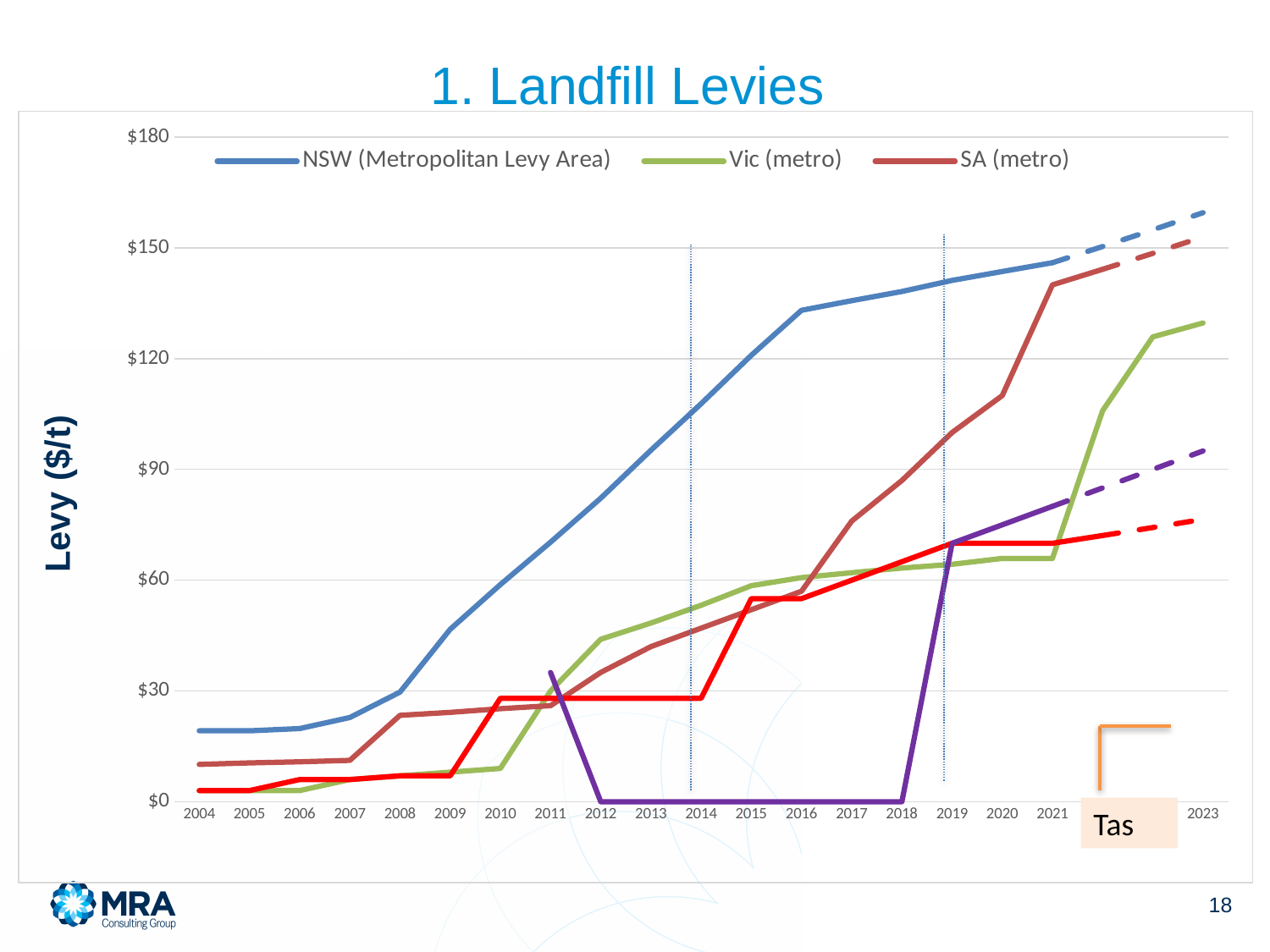

1. Landfill Levies

### Chart

| Category | NSW (Metropolitan Levy Area) | NSW projected (Metropolitan Levy Area) | Vic (metro) | Vic projected (metro) | SA (metro) | SA projected (metro) | WA (metro) | WA projected (metro) | Qld | QLD projected |
|---|---|---|---|---|---|---|---|---|---|---|
| 2004 | 19.2 | None | 3.0 | None | 10.1 | None | 3.0 | None | None | None |
| 2005 | 19.2 | None | 3.0 | None | 10.5 | None | 3.0 | None | None | None |
| 2006 | 19.8 | None | 3.0 | None | 10.8 | None | 6.0 | None | None | None |
| 2007 | 22.8 | None | 6.0 | None | 11.2 | None | 6.0 | None | None | None |
| 2008 | 29.7 | None | 7.0 | None | 23.4 | None | 7.0 | None | None | None |
| 2009 | 46.7 | None | 8.0 | None | 24.2 | None | 7.0 | None | None | None |
| 2010 | 58.8 | None | 9.0 | None | 25.2 | None | 28.0 | None | None | None |
| 2011 | 70.3 | None | 30.0 | None | 26.0 | None | 28.0 | None | 35.0 | None |
| 2012 | 82.2 | None | 44.0 | None | 35.0 | None | 28.0 | None | 0.0 | None |
| 2013 | 95.2 | None | 48.4 | None | 42.0 | None | 28.0 | None | 0.0 | None |
| 2014 | 107.8 | None | 53.2 | None | 47.0 | None | 28.0 | None | 0.0 | None |
| 2015 | 120.9 | None | 58.5 | None | 52.0 | None | 55.0 | None | 0.0 | None |
| 2016 | 133.1 | None | 60.7 | None | 57.0 | None | 55.0 | None | 0.0 | None |
| 2017 | 135.7 | None | 62.033 | None | 76.0 | None | 60.0 | None | 0.0 | None |
| 2018 | 138.2 | None | 63.28 | None | 87.0 | None | 65.0 | None | 0.0 | None |
| 2019 | 141.2 | None | 64.3 | None | 100.0 | None | 70.0 | None | 70.0 | None |
| 2020 | 143.6 | None | 65.9 | None | 110.0 | None | 70.0 | None | 75.0 | None |
| 2021 | 146.0 | 146.0 | 65.9 | None | 140.0 | None | 70.0 | None | 80.0 | 80.0 |
| 2022 | None | 150.38 | 105.9 | None | 144.20000000000002 | 144.20000000000002 | 72.10000000000001 | 72.10000000000001 | None | 85.0 |
| 2022 | None | 154.8914 | 125.9 | None | None | 148.526 | None | 74.263 | None | 90.0 |
| 2023 | None | 159.53814200000002 | 129.67700000000002 | 129.67700000000002 | None | 152.98178000000001 | None | 76.49089000000001 | None | 95.0 |
Tas